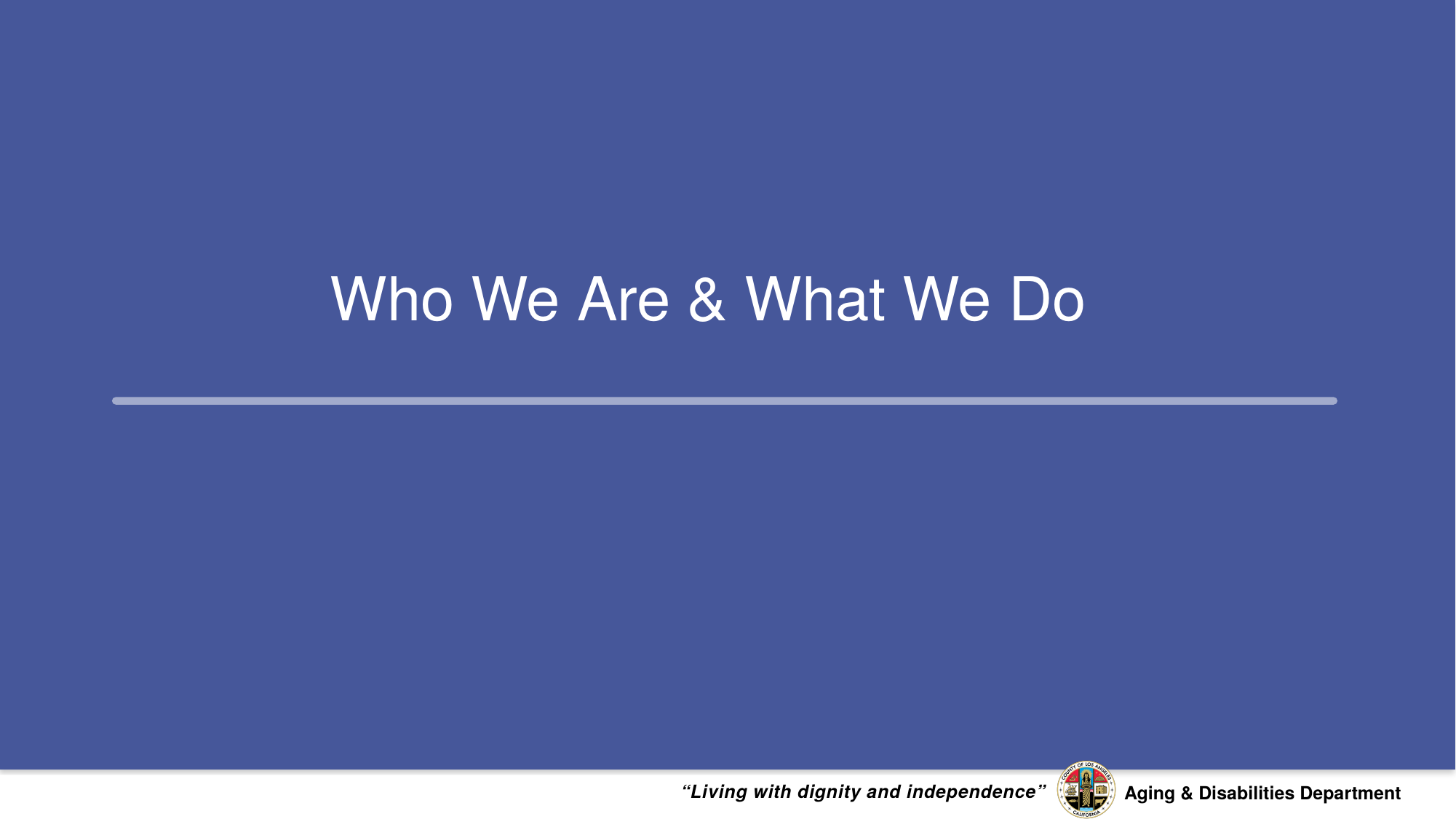

Who We Are & What We Do